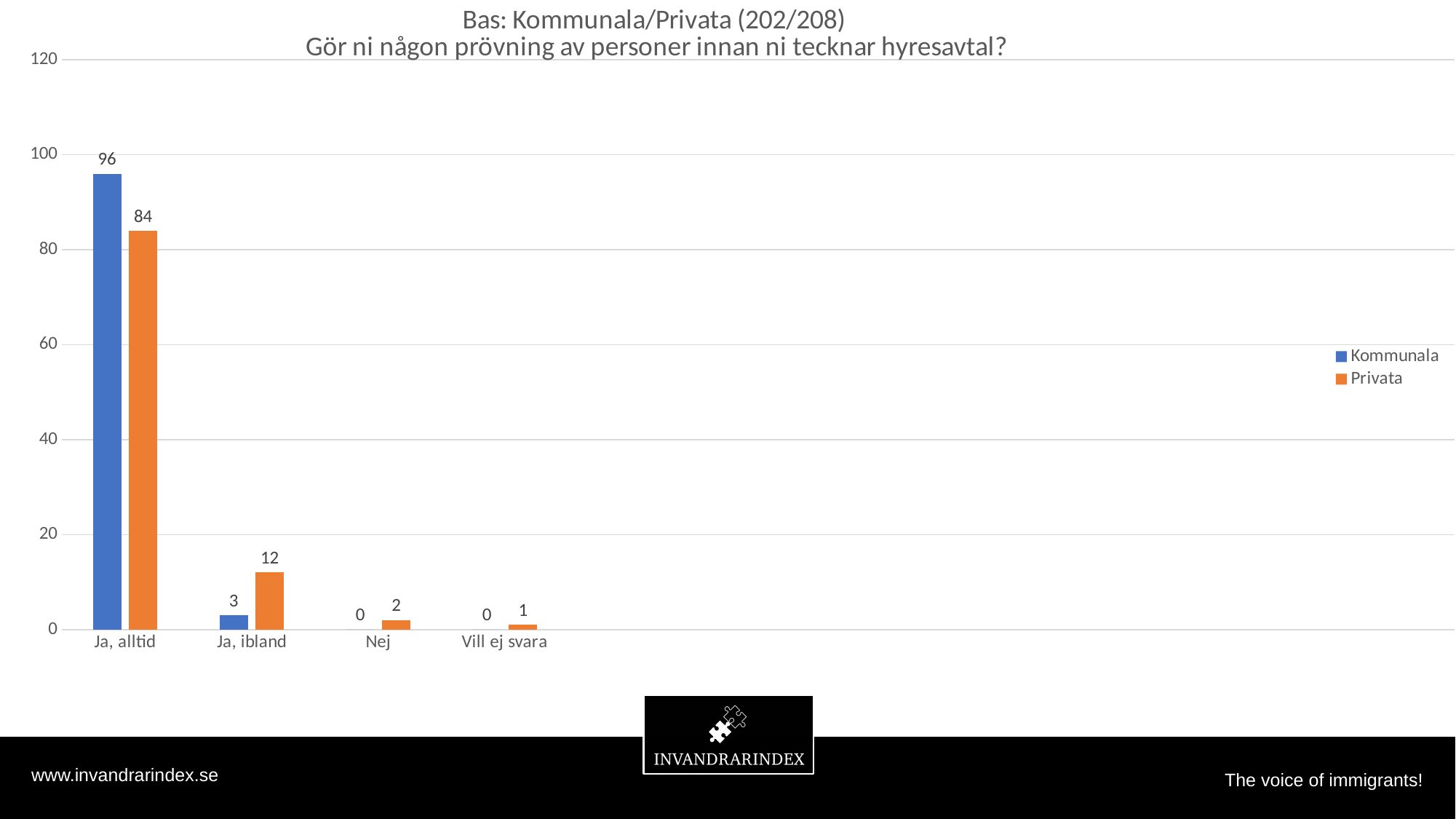

### Chart: Bas: Kommunala/Privata (202/208)
Gör ni någon prövning av personer innan ni tecknar hyresavtal?

| Category | Kommunala | Privata |
|---|---|---|
| Ja, alltid | 96.0 | 84.0 |
| Ja, ibland | 3.0 | 12.0 |
| Nej | 0.0 | 2.0 |
| Vill ej svara | 0.0 | 1.0 |